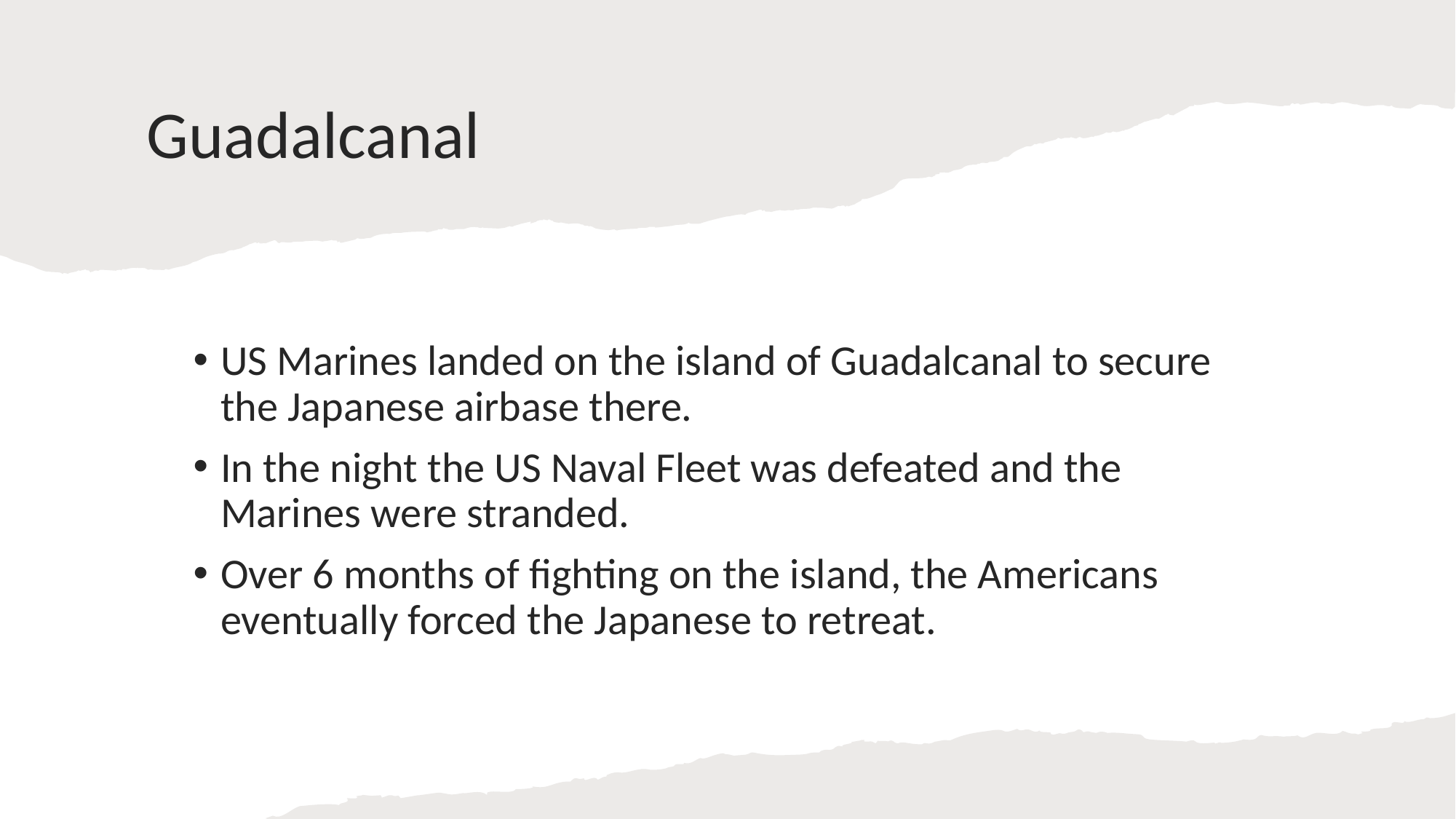

# Guadalcanal
US Marines landed on the island of Guadalcanal to secure the Japanese airbase there.
In the night the US Naval Fleet was defeated and the Marines were stranded.
Over 6 months of fighting on the island, the Americans eventually forced the Japanese to retreat.